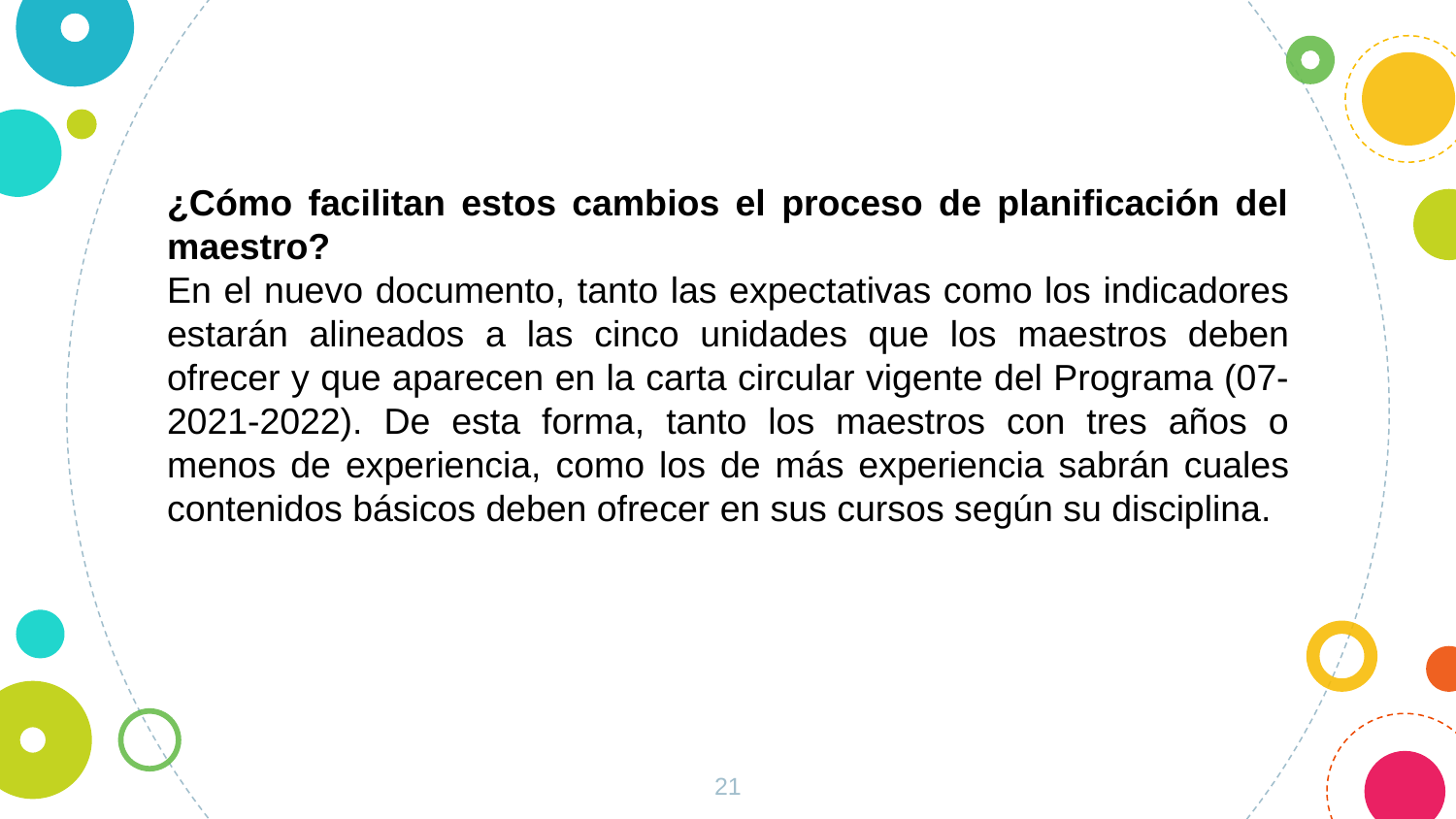

¿Cómo facilitan estos cambios el proceso de planificación del maestro?
En el nuevo documento, tanto las expectativas como los indicadores estarán alineados a las cinco unidades que los maestros deben ofrecer y que aparecen en la carta circular vigente del Programa (07-2021-2022). De esta forma, tanto los maestros con tres años o menos de experiencia, como los de más experiencia sabrán cuales contenidos básicos deben ofrecer en sus cursos según su disciplina.
21